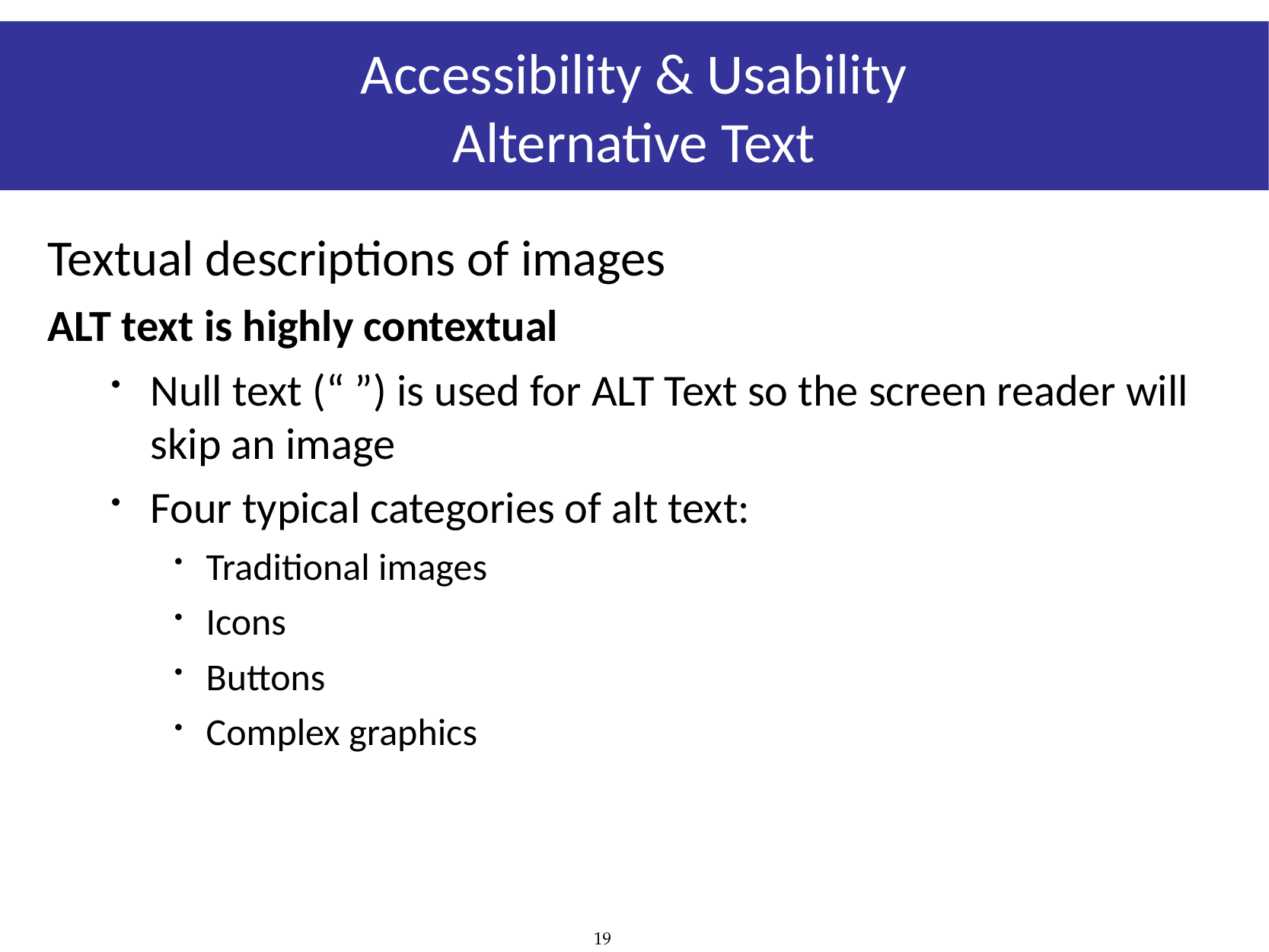

# Accessibility & Usability Alternative Text
Textual descriptions of images
ALT text is highly contextual
Null text (“ ”) is used for ALT Text so the screen reader will skip an image
Four typical categories of alt text:
Traditional images
Icons
Buttons
Complex graphics

19